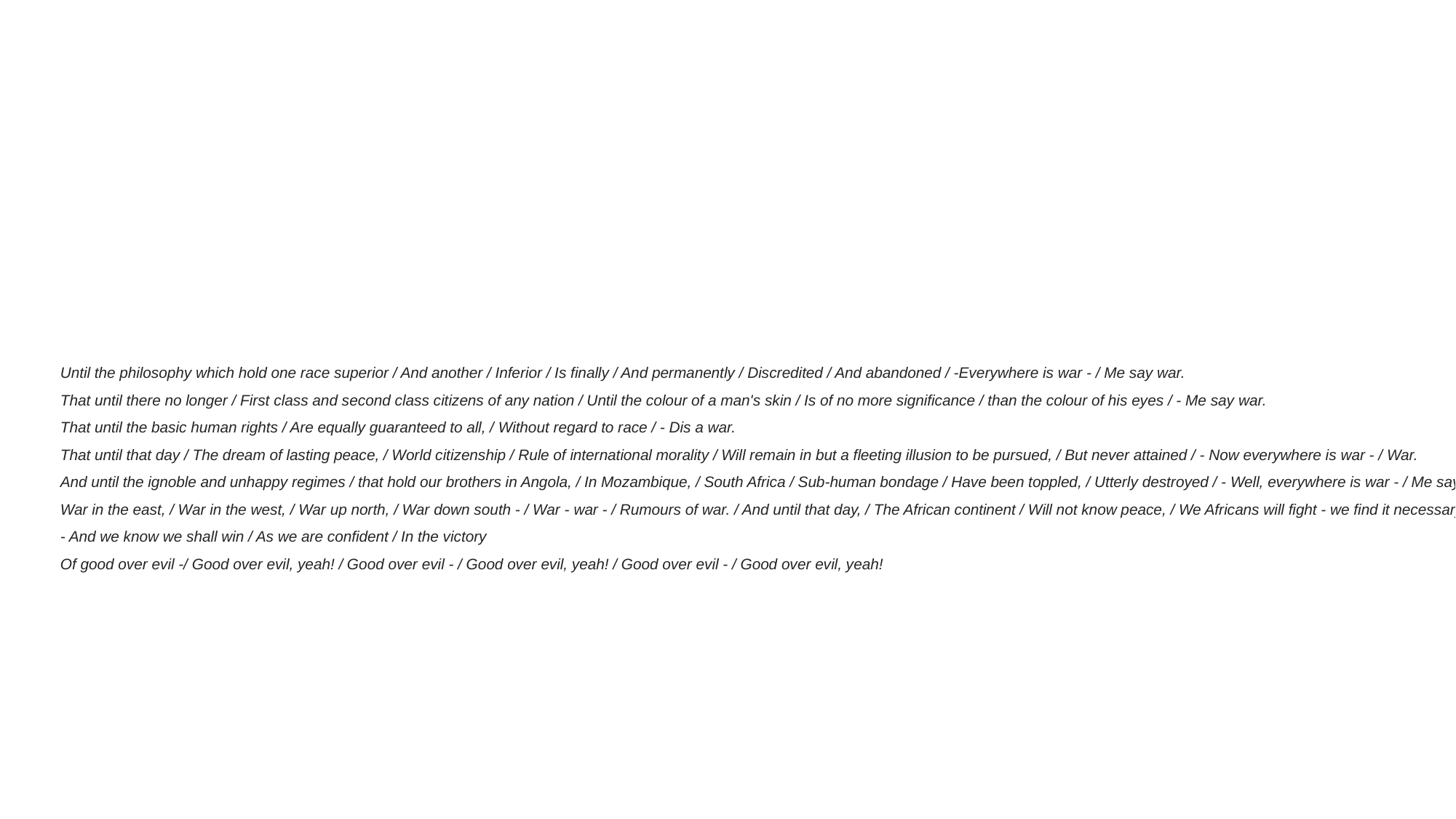

Until the philosophy which hold one race superior / And another / Inferior / Is finally / And permanently / Discredited / And abandoned / -Everywhere is war - / Me say war.
That until there no longer / First class and second class citizens of any nation / Until the colour of a man's skin / Is of no more significance / than the colour of his eyes / - Me say war.
That until the basic human rights / Are equally guaranteed to all, / Without regard to race / - Dis a war.
That until that day / The dream of lasting peace, / World citizenship / Rule of international morality / Will remain in but a fleeting illusion to be pursued, / But never attained / - Now everywhere is war - / War.
And until the ignoble and unhappy regimes / that hold our brothers in Angola, / In Mozambique, / South Africa / Sub-human bondage / Have been toppled, / Utterly destroyed / - Well, everywhere is war - / Me say war.
War in the east, / War in the west, / War up north, / War down south - / War - war - / Rumours of war. / And until that day, / The African continent / Will not know peace, / We Africans will fight - we find it necessary /
- And we know we shall win / As we are confident / In the victory
Of good over evil -/ Good over evil, yeah! / Good over evil - / Good over evil, yeah! / Good over evil - / Good over evil, yeah!